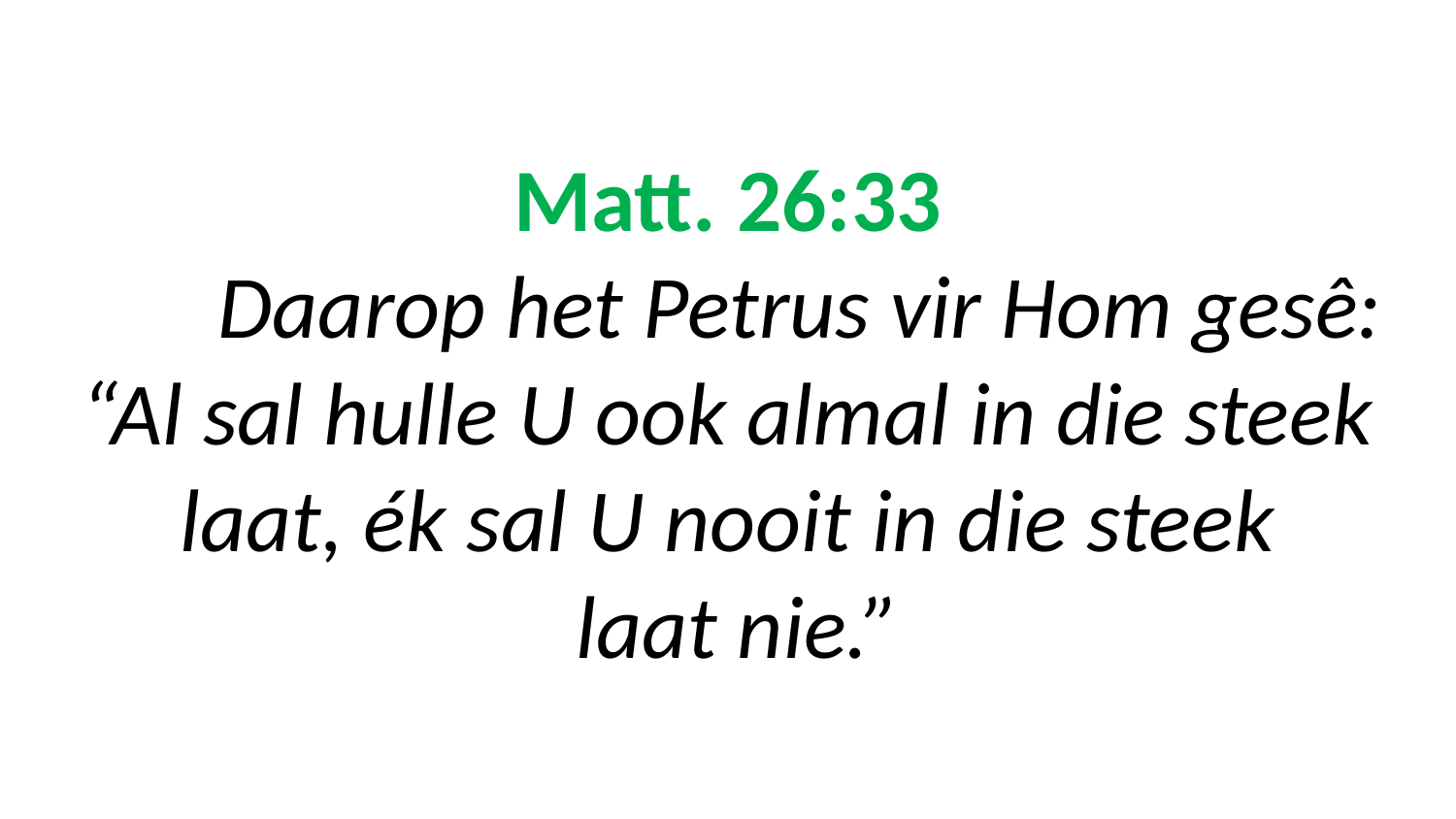

# Matt. 26:33 Daarop het Petrus vir Hom gesê: “Al sal hulle U ook almal in die steek laat, ék sal U nooit in die steek laat nie.”